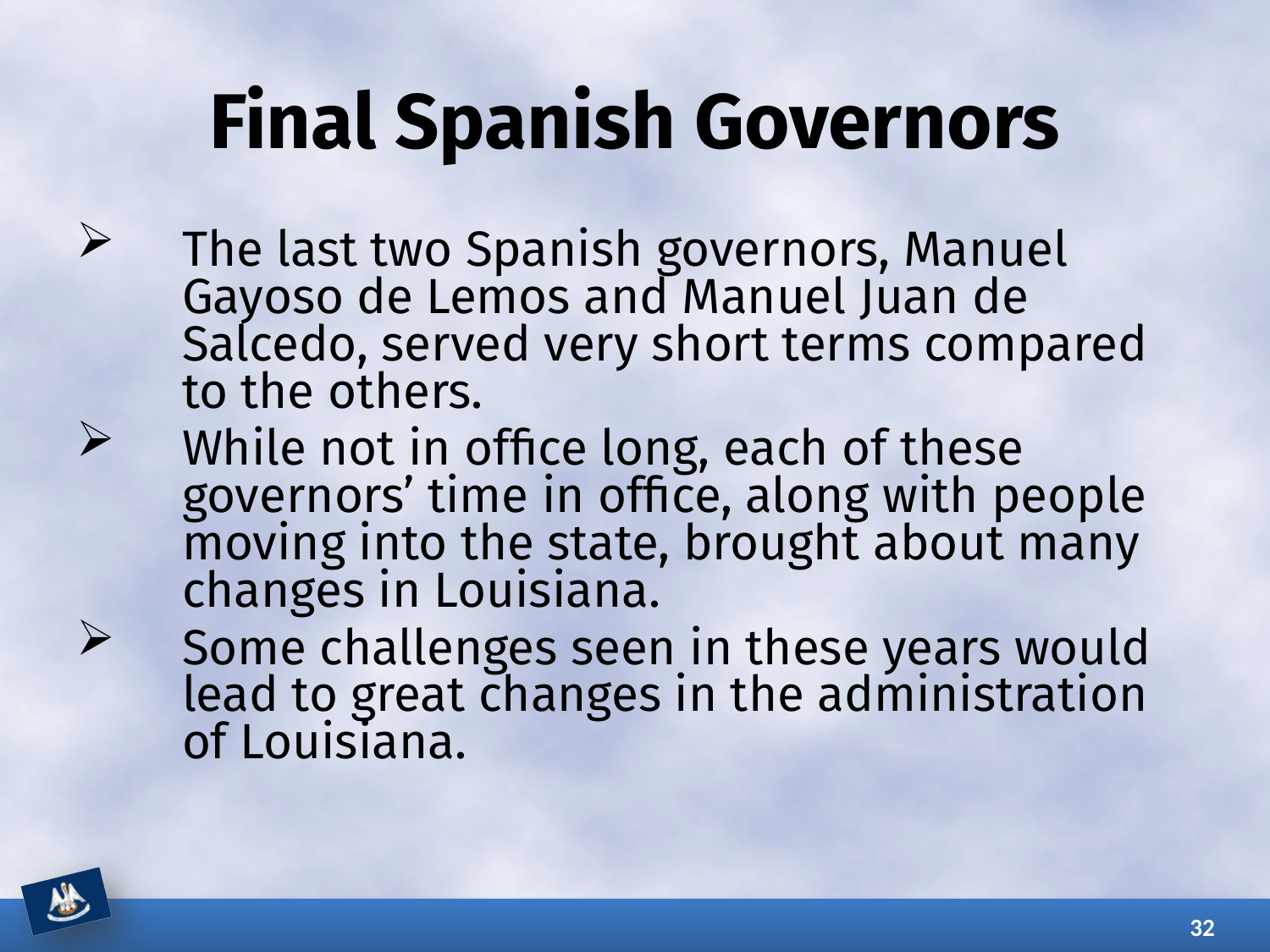

# Final Spanish Governors
The last two Spanish governors, Manuel Gayoso de Lemos and Manuel Juan de Salcedo, served very short terms compared to the others.
While not in office long, each of these governors’ time in office, along with people moving into the state, brought about many changes in Louisiana.
Some challenges seen in these years would lead to great changes in the administration of Louisiana.

32